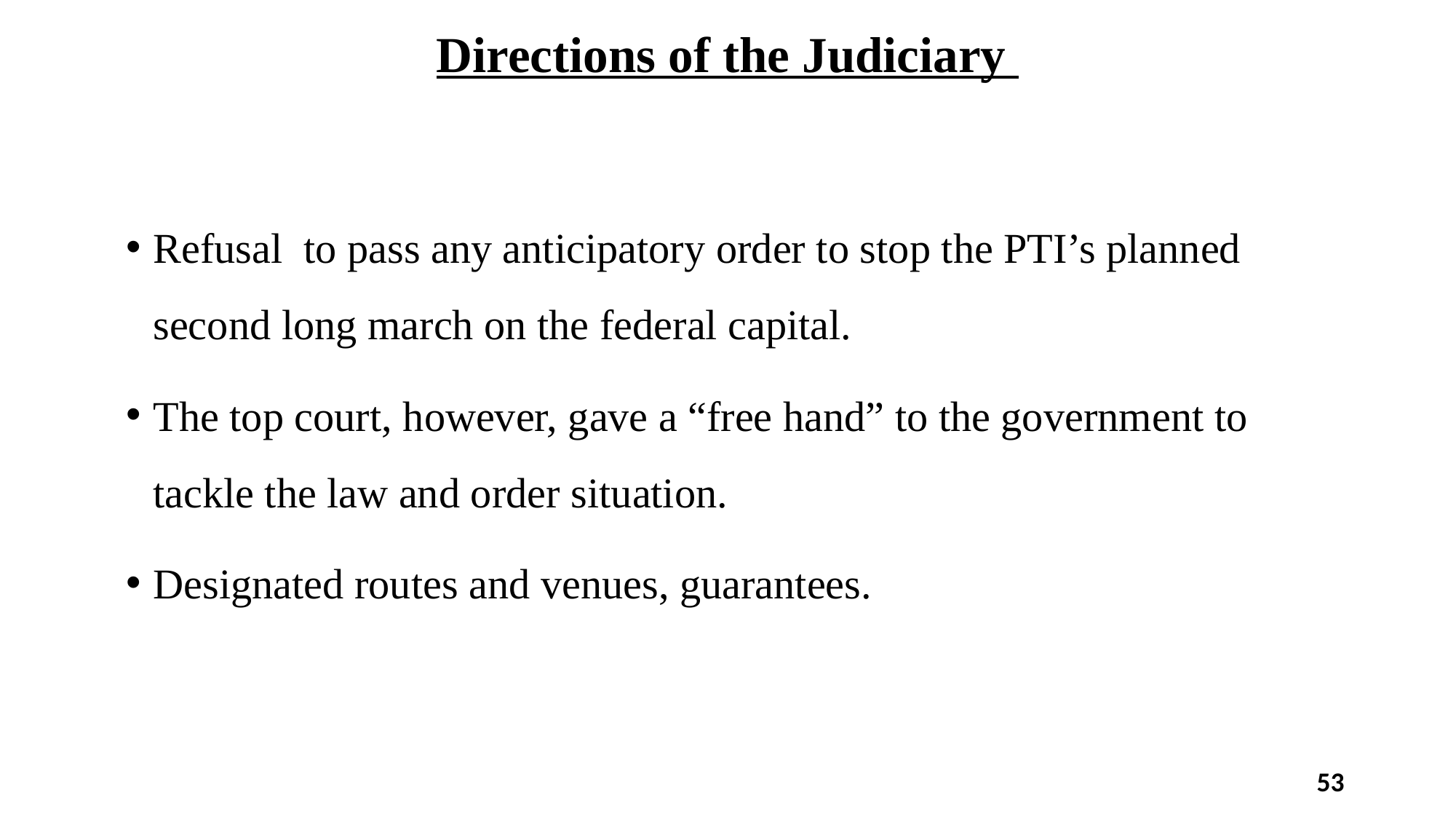

# Directions of the Judiciary
Refusal  to pass any anticipatory order to stop the PTI’s planned second long march on the federal capital.
The top court, however, gave a “free hand” to the government to tackle the law and order situation.
Designated routes and venues, guarantees.
53